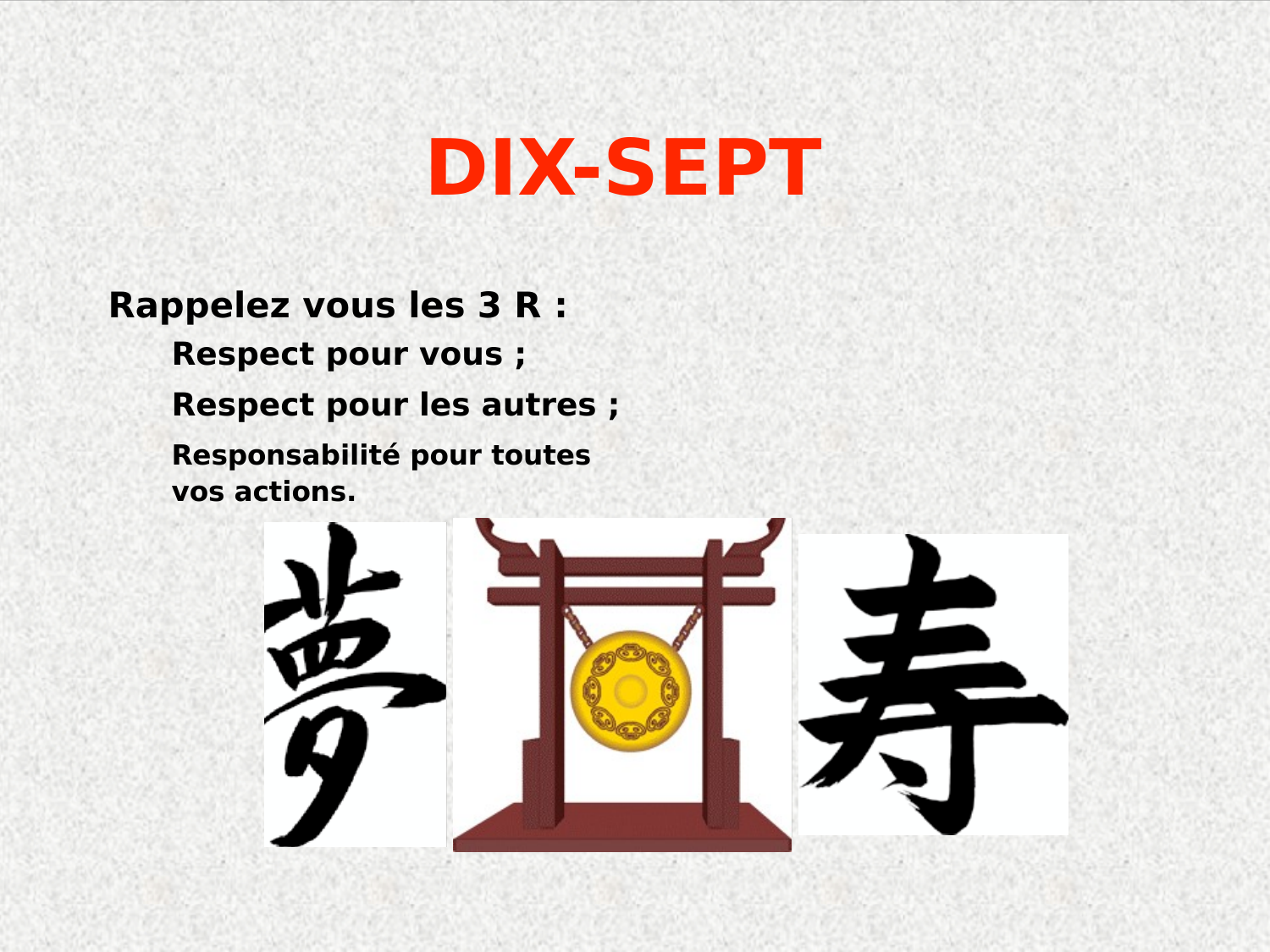

DIX-SEPT
Rappelez vous les 3 R :
Respect pour vous ;
Respect pour les autres ;
Responsabilité pour toutes vos actions.